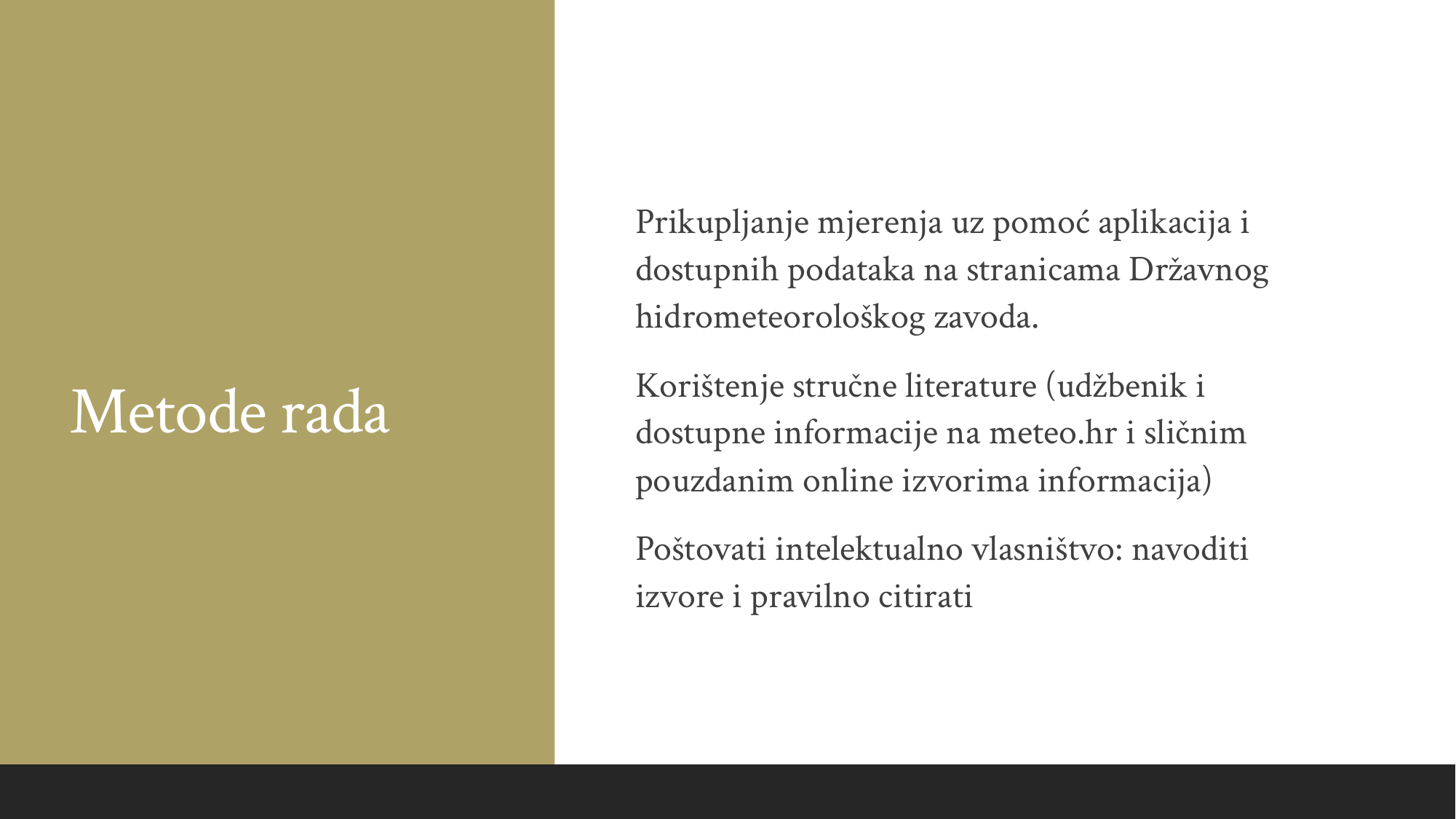

Metode rada
Prikupljanje mjerenja uz pomoć aplikacija i dostupnih podataka na stranicama Državnog hidrometeorološkog zavoda.
Korištenje stručne literature (udžbenik i dostupne informacije na meteo.hr i sličnim pouzdanim online izvorima informacija)
Poštovati intelektualno vlasništvo: navoditi izvore i pravilno citirati